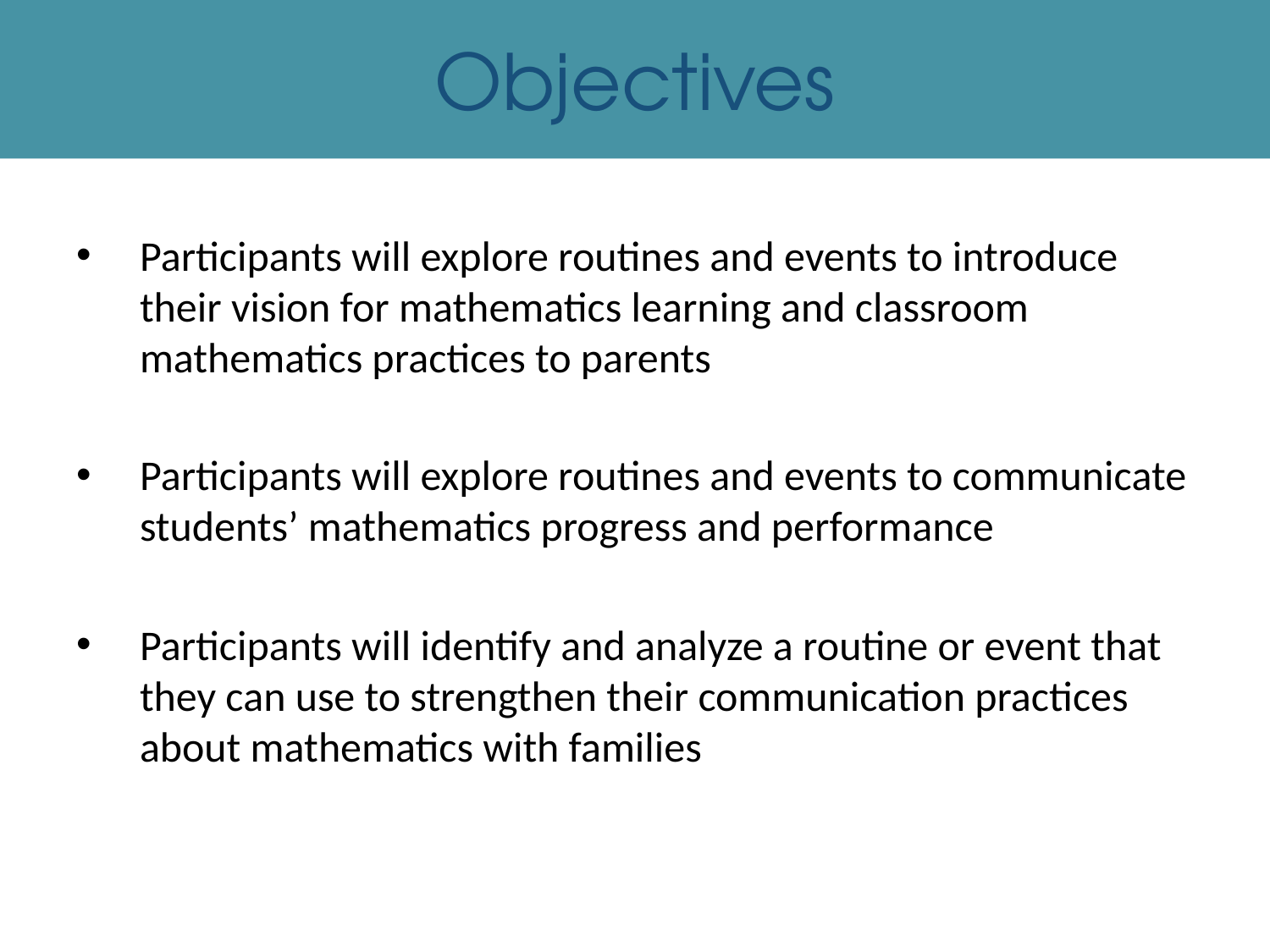

# Objectives
Participants will explore routines and events to introduce their vision for mathematics learning and classroom mathematics practices to parents

Participants will explore routines and events to communicate students’ mathematics progress and performance

Participants will identify and analyze a routine or event that they can use to strengthen their communication practices about mathematics with families